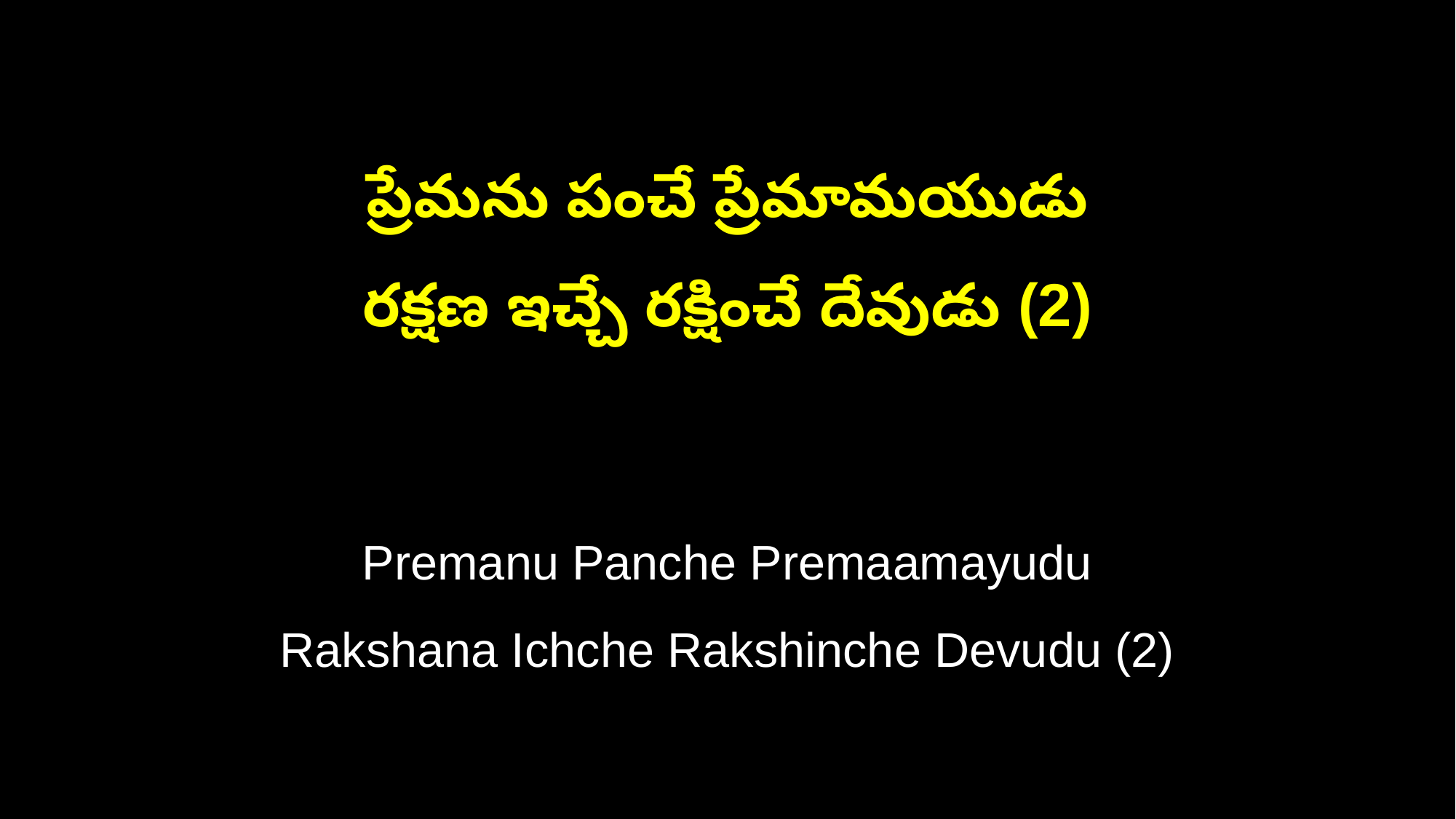

ప్రేమను పంచే ప్రేమామయుడు
రక్షణ ఇచ్చే రక్షించే దేవుడు (2)
Premanu Panche Premaamayudu
Rakshana Ichche Rakshinche Devudu (2)